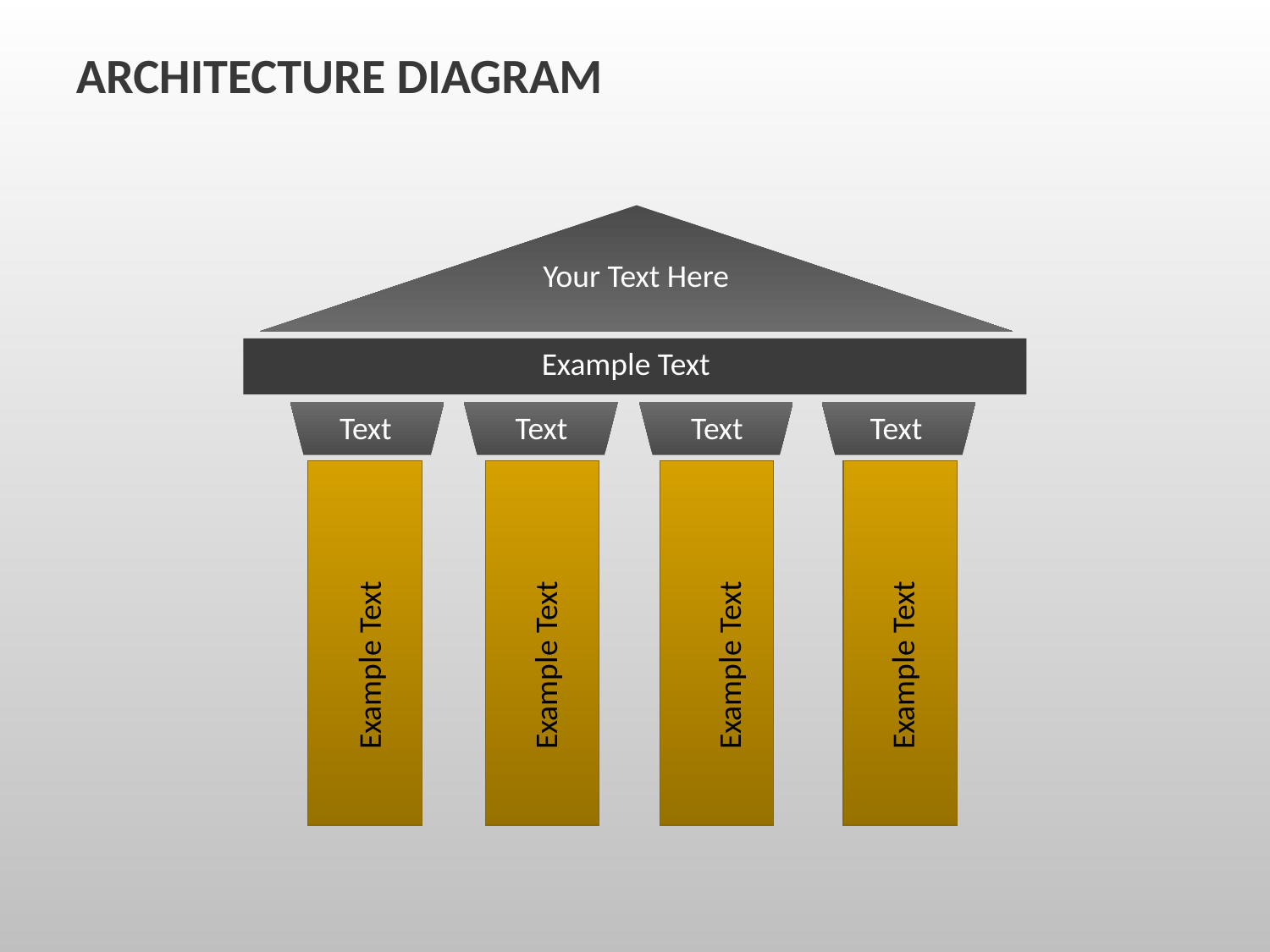

ARCHITECTURE DIAGRAM

Your Text Here
Example Text

Text

Text

Text

Text

Example Text
Example Text
Example Text
Example Text